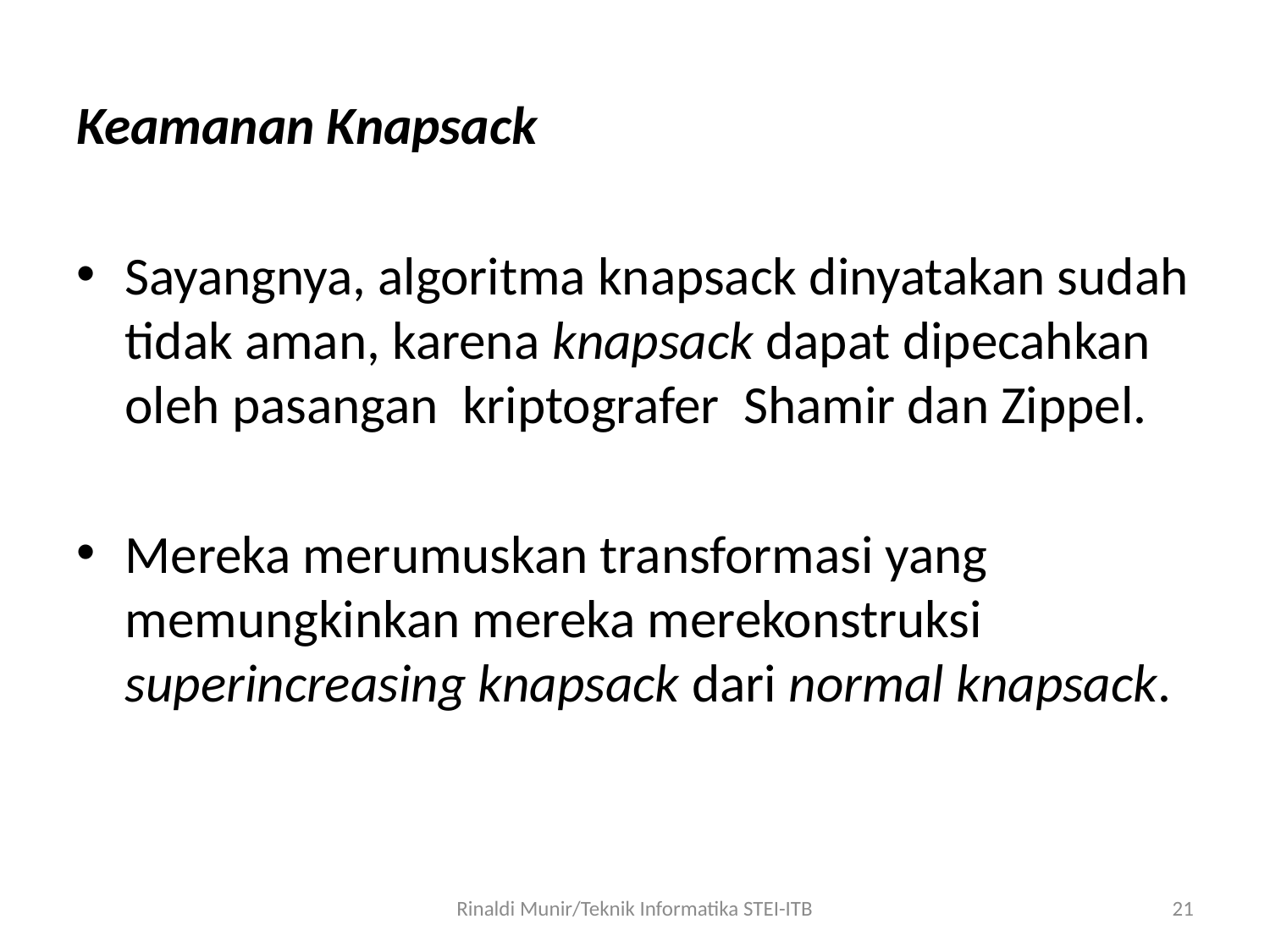

Keamanan Knapsack

Sayangnya, algoritma knapsack dinyatakan sudah tidak aman, karena knapsack dapat dipecahkan oleh pasangan  kriptografer  Shamir dan Zippel.

Mereka merumuskan transformasi yang memungkinkan mereka merekonstruksi superincreasing knapsack dari normal knapsack.

Rinaldi Munir/Teknik Informatika STEI-ITB
21